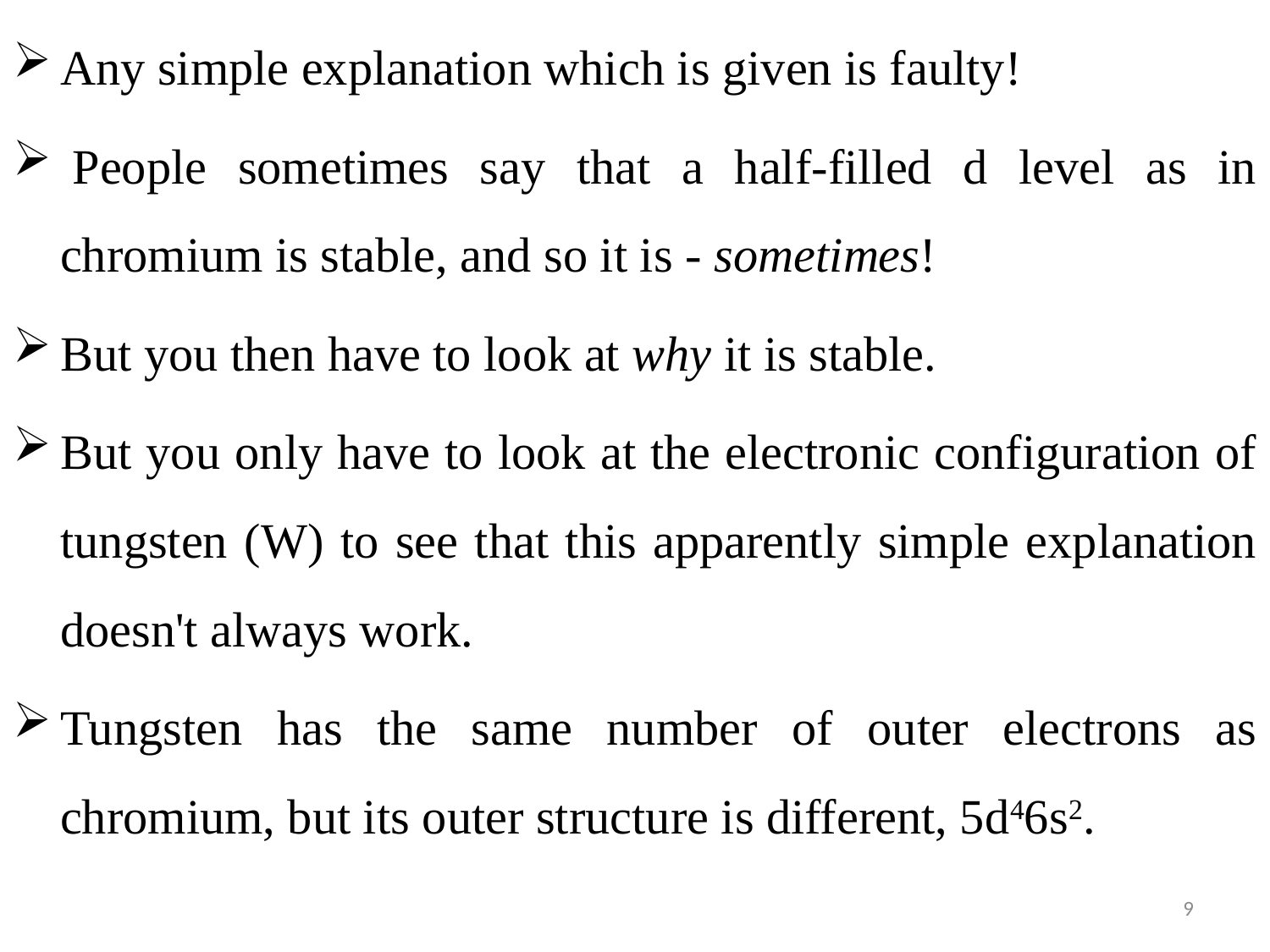

Any simple explanation which is given is faulty!
 People sometimes say that a half-filled d level as in chromium is stable, and so it is - sometimes!
But you then have to look at why it is stable.
But you only have to look at the electronic configuration of tungsten (W) to see that this apparently simple explanation doesn't always work.
Tungsten has the same number of outer electrons as chromium, but its outer structure is different, 5d46s2.

9